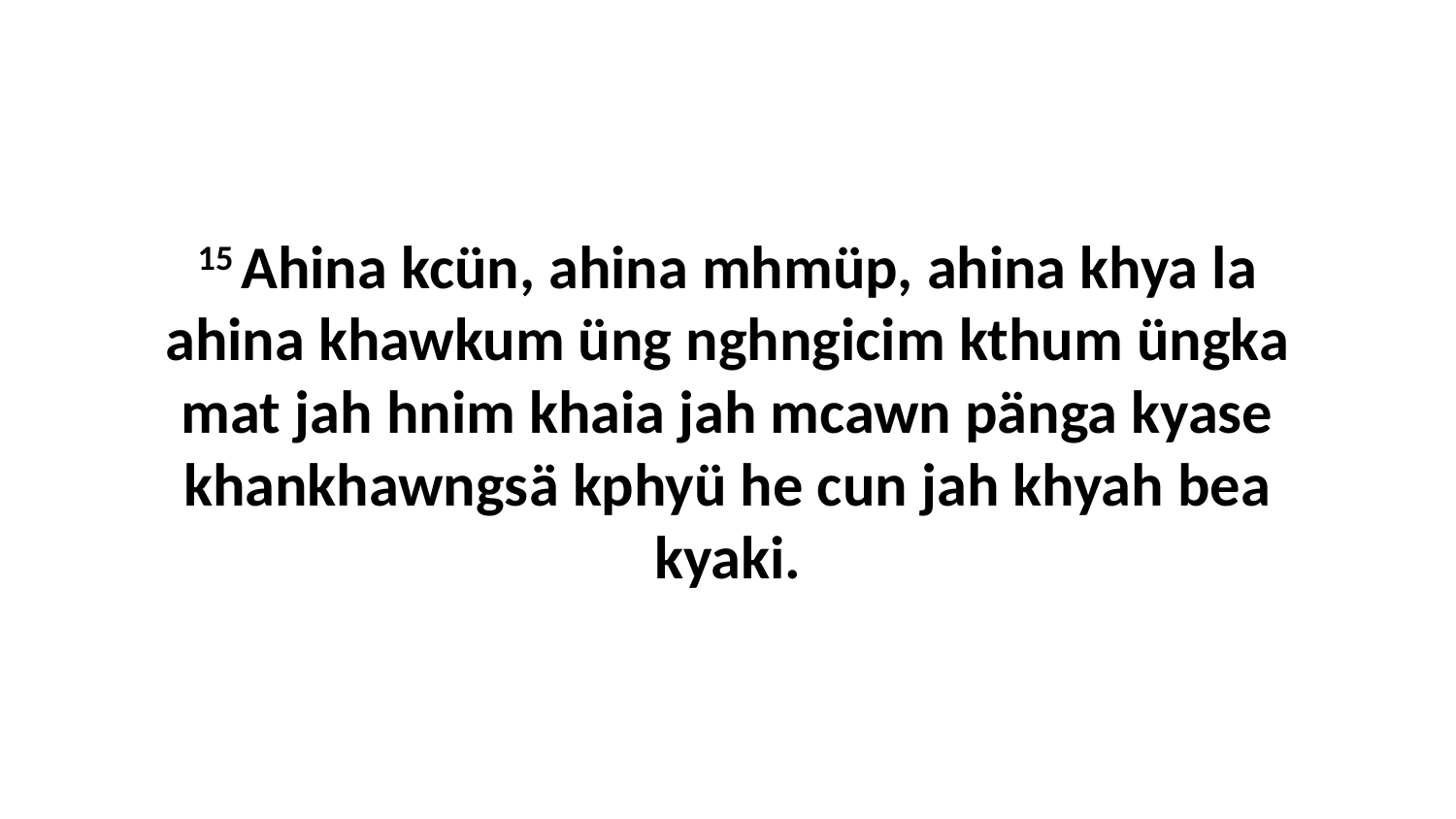

15 Ahina kcün, ahina mhmüp, ahina khya la ahina khawkum üng nghngicim kthum üngka mat jah hnim khaia jah mcawn pänga kyase khankhawngsä kphyü he cun jah khyah bea kyaki.